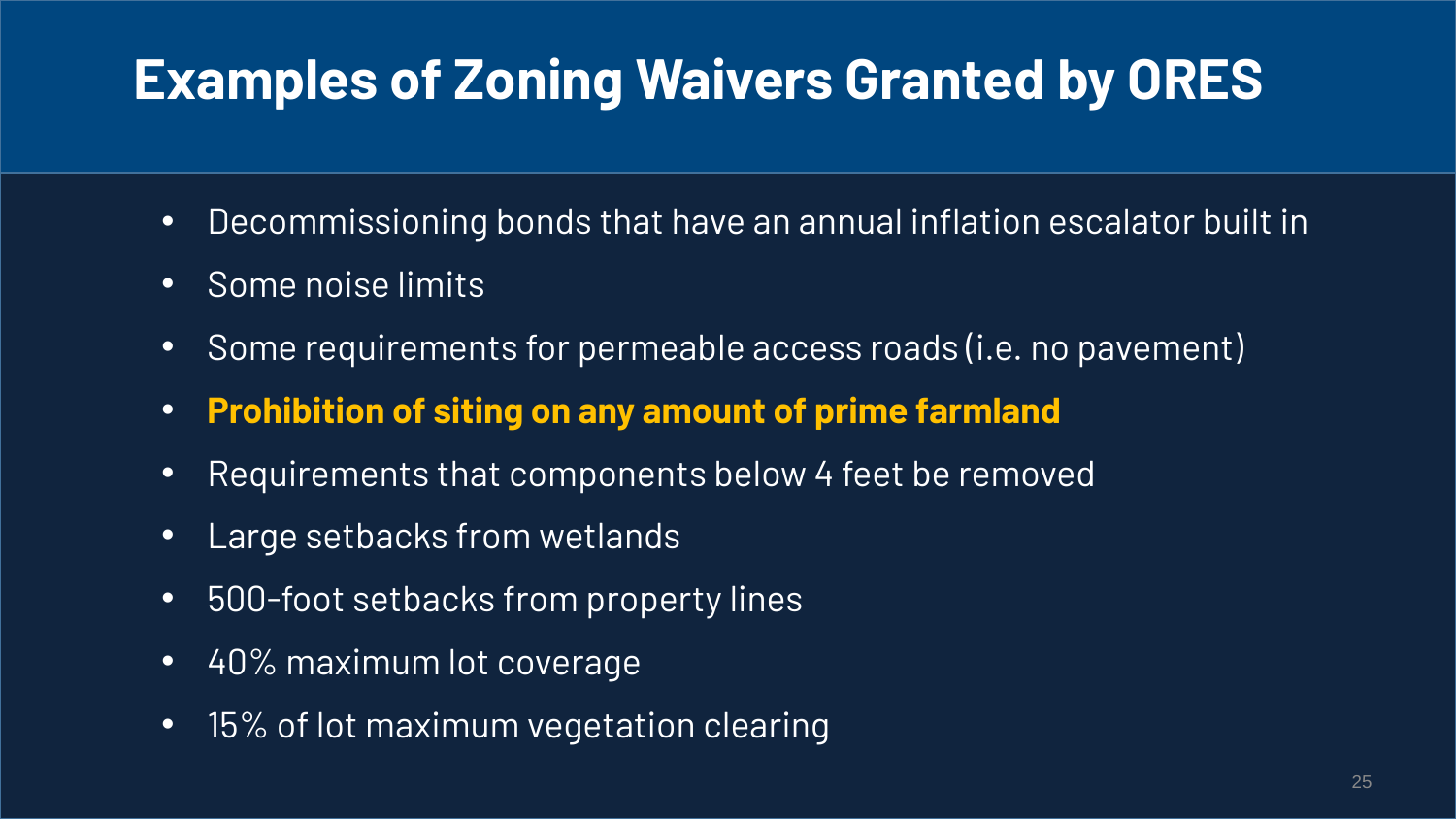

Examples of Zoning Waivers Granted by ORES

Decommissioning bonds that have an annual inflation escalator built in
Some noise limits
Some requirements for permeable access roads (i.e. no pavement)
Prohibition of siting on any amount of prime farmland
Requirements that components below 4 feet be removed
Large setbacks from wetlands
500-foot setbacks from property lines
40% maximum lot coverage
15% of lot maximum vegetation clearing

25